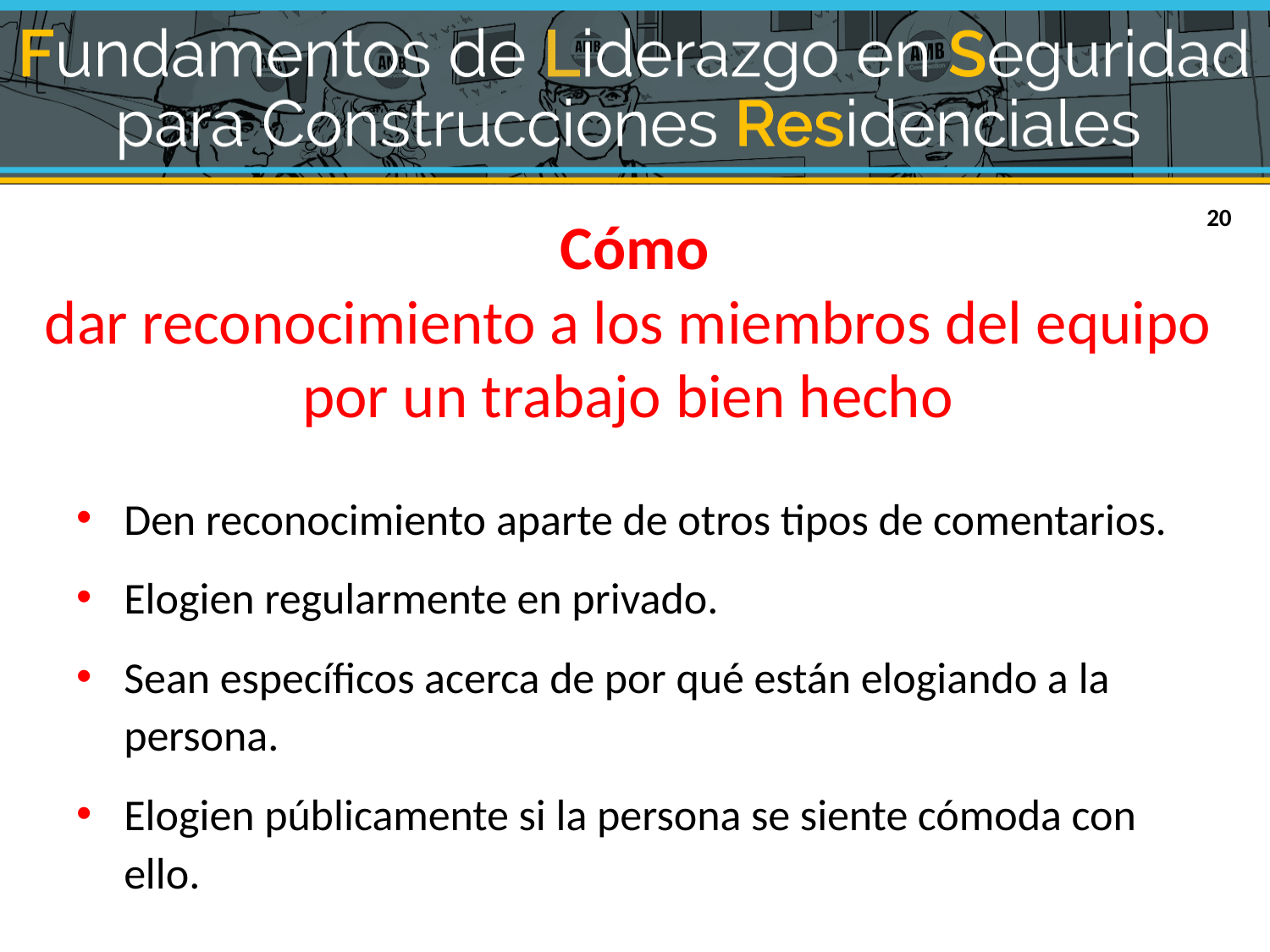

# Cómo dar reconocimiento a los miembros del equipo por un trabajo bien hecho
Den reconocimiento aparte de otros tipos de comentarios.
Elogien regularmente en privado.
Sean específicos acerca de por qué están elogiando a la persona.
Elogien públicamente si la persona se siente cómoda con ello.